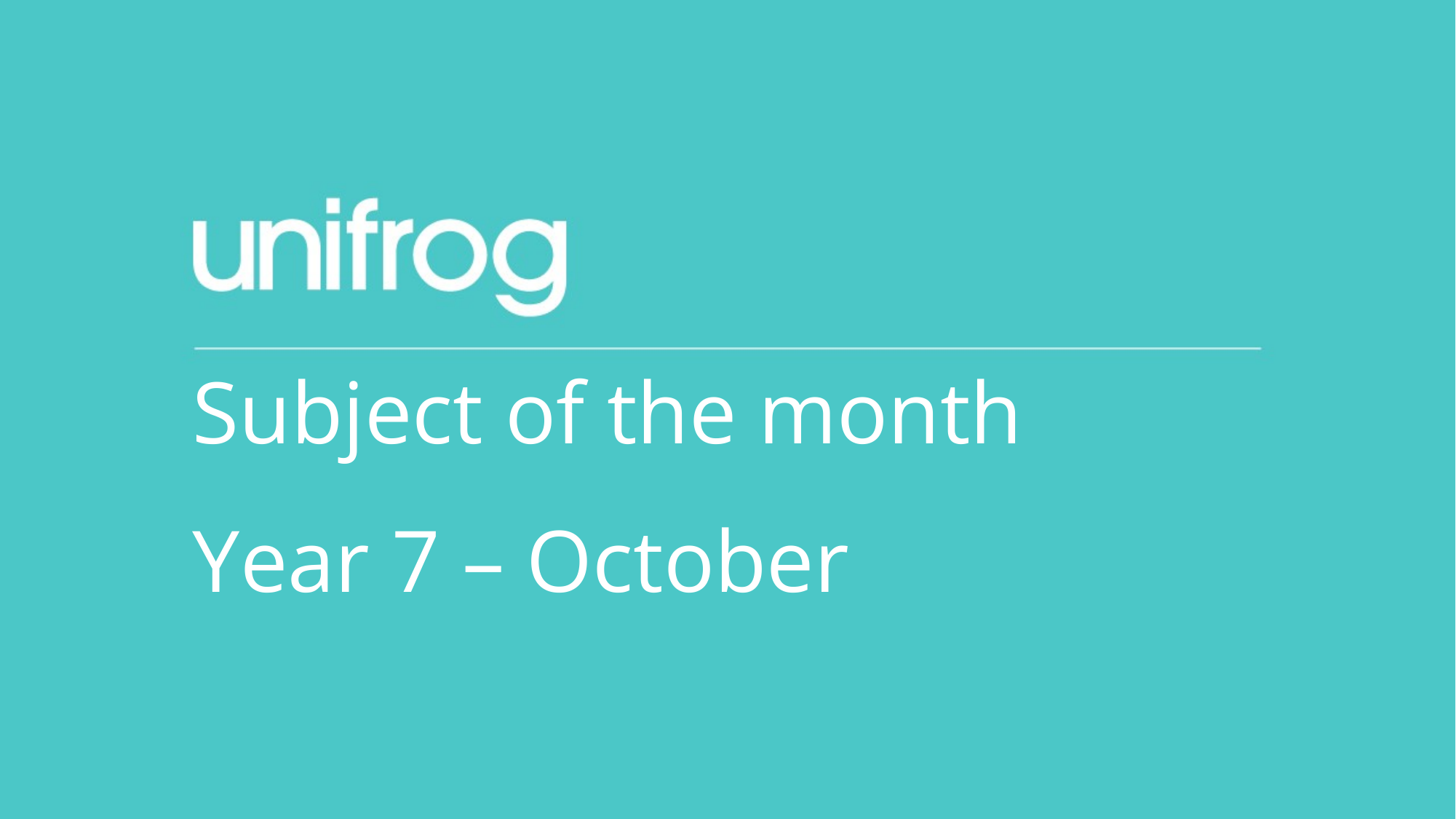

Subject of the month

Year 7 – October